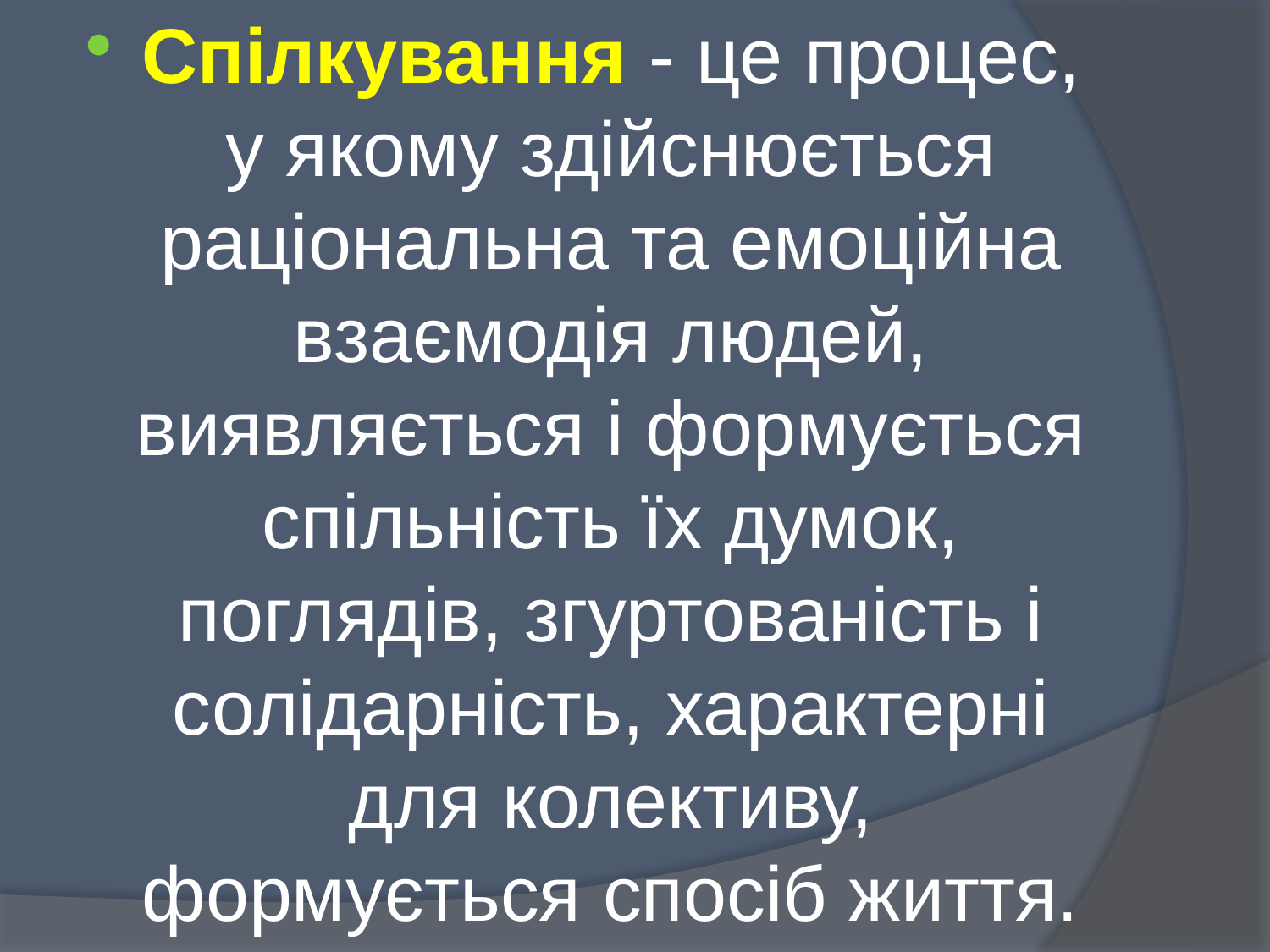

Спілкування - це процес, у якому здійснюється раціональна та емоційна взаємодія людей, виявляється і формується спільність їх думок, поглядів, згуртованість і солідарність, характерні для колективу, формується спосіб життя.